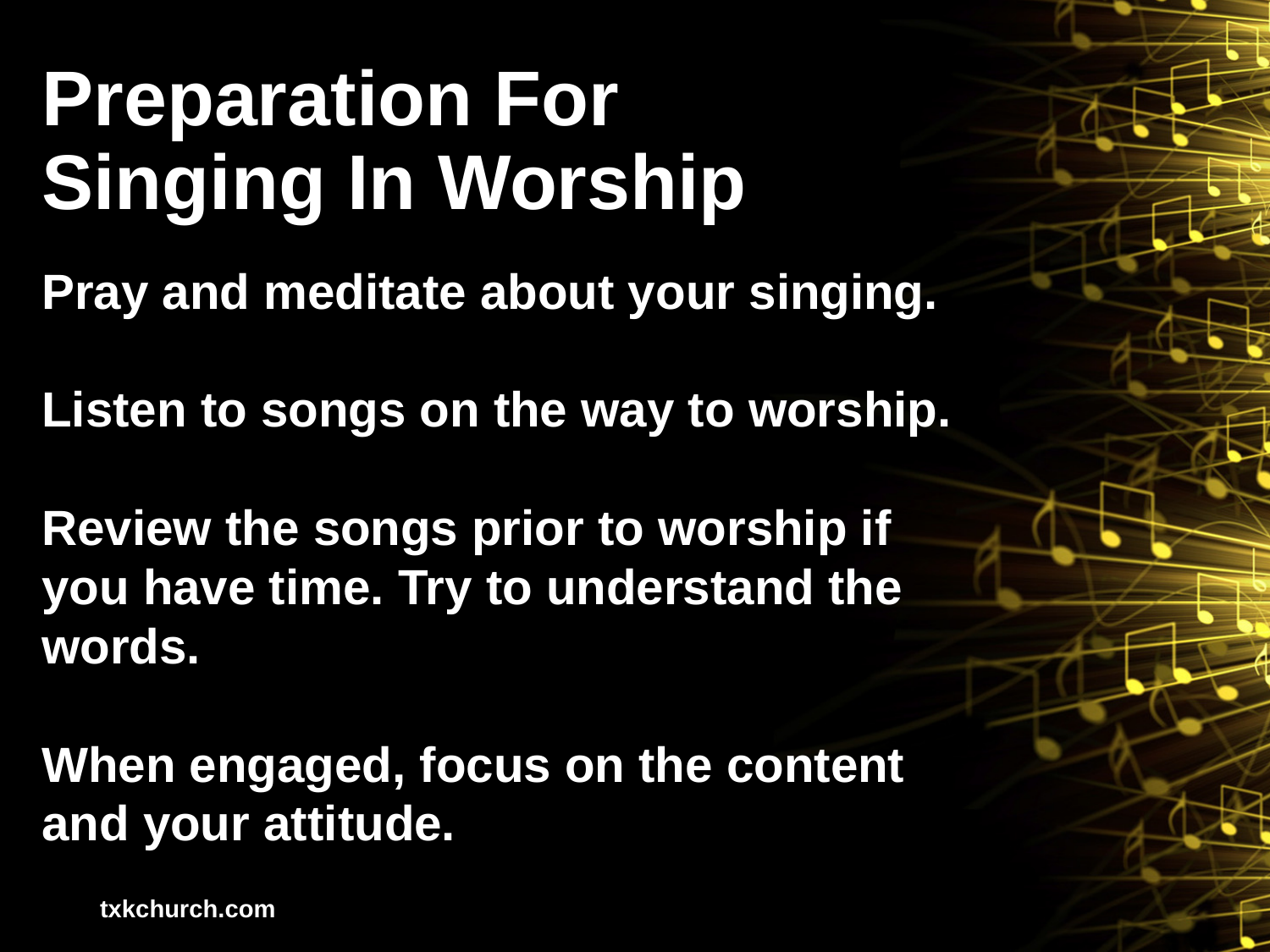

# Preparation For Singing In Worship
Pray and meditate about your singing.

Listen to songs on the way to worship.

Review the songs prior to worship if you have time. Try to understand the words.

When engaged, focus on the content and your attitude.
txkchurch.com